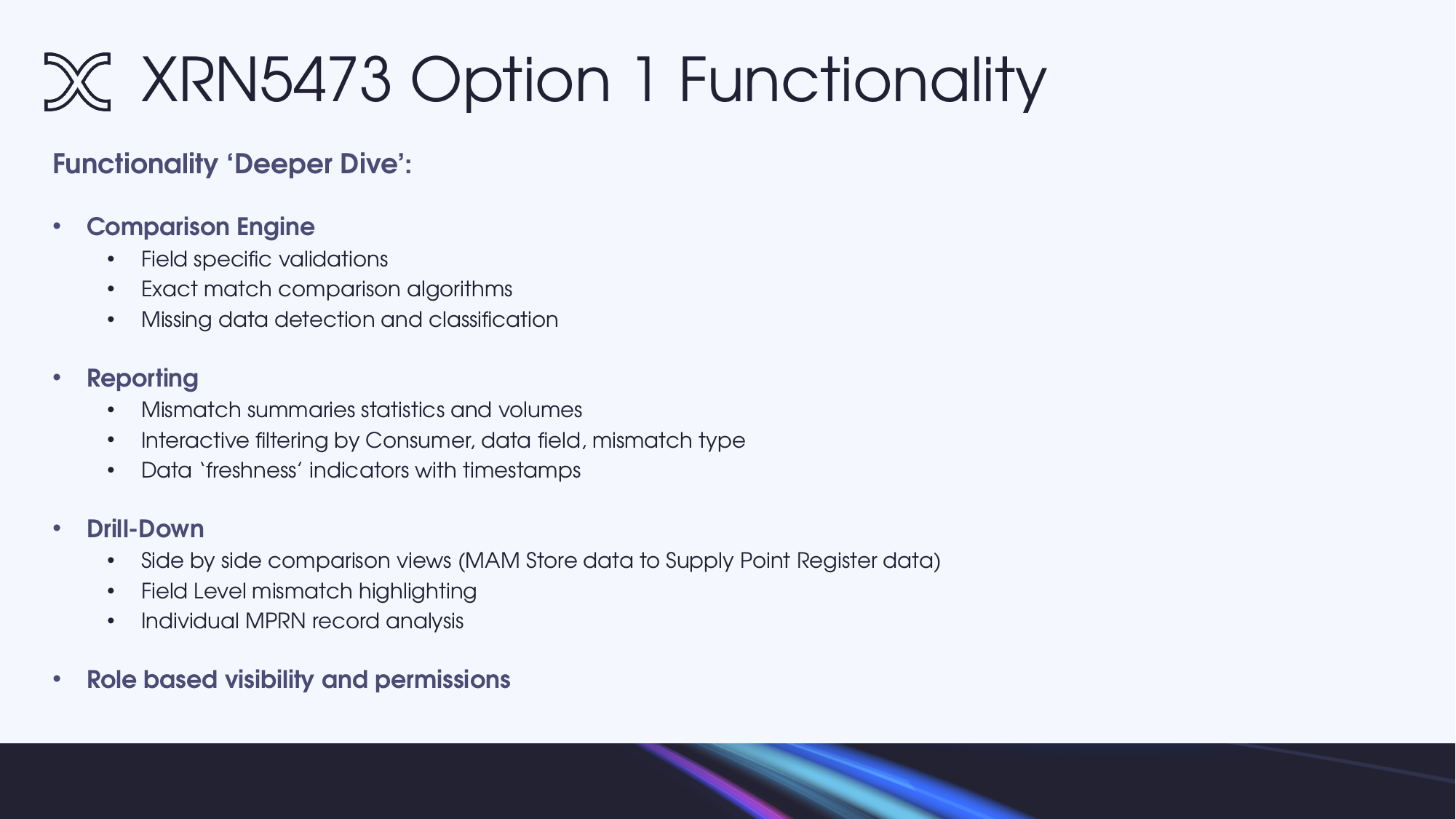

# XRN5473 Option 1 Functionality
Functionality ‘Deeper Dive’:

Comparison Engine
Field specific validations
Exact match comparison algorithms
Missing data detection and classification

Reporting
Mismatch summaries statistics and volumes
Interactive filtering by Consumer, data field, mismatch type
Data ‘freshness’ indicators with timestamps

Drill-Down
Side by side comparison views (MAM Store data to Supply Point Register data)
Field Level mismatch highlighting
Individual MPRN record analysis

Role based visibility and permissions